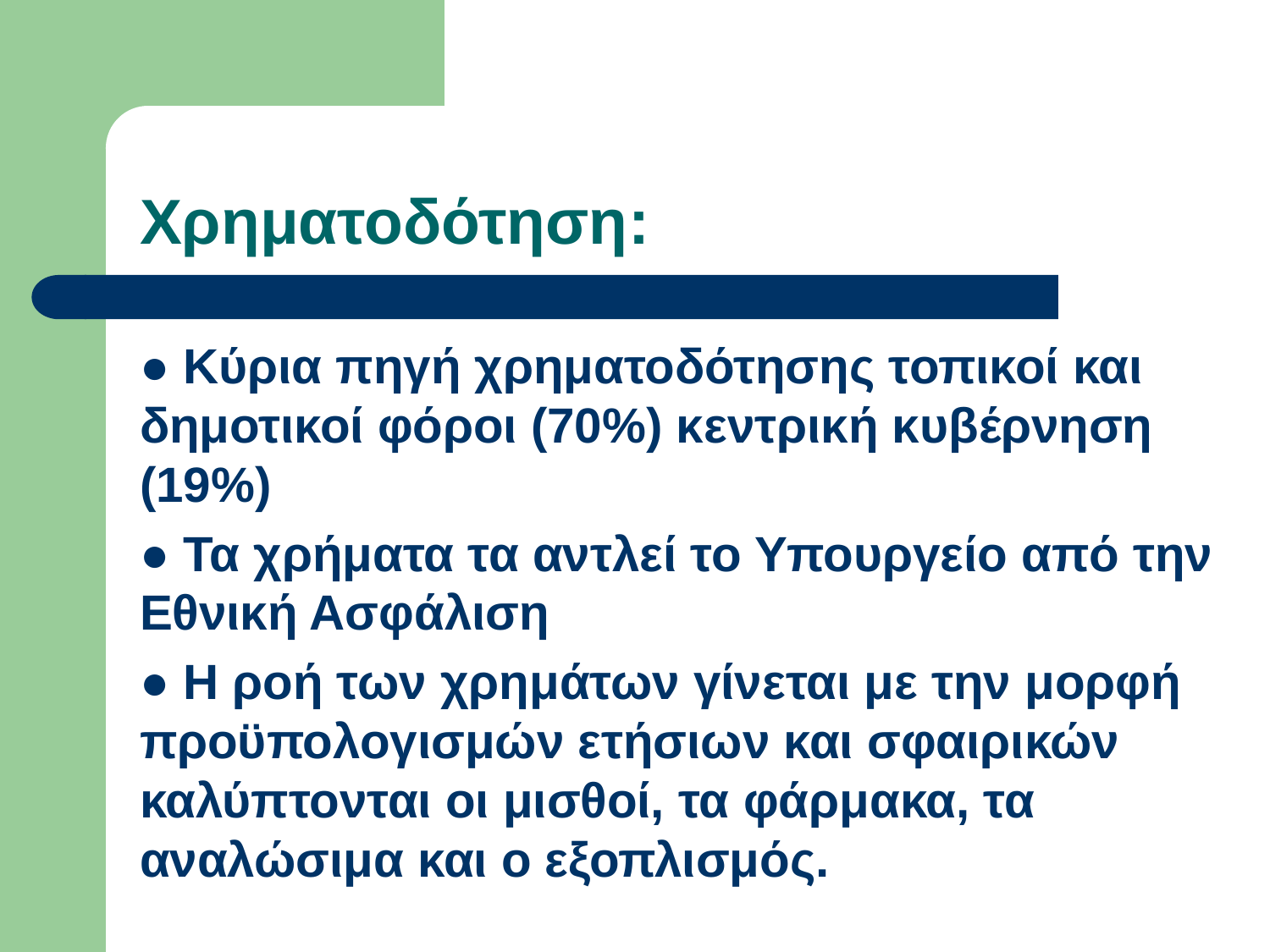

# Χρηματοδότηση:
● Κύρια πηγή χρηματοδότησης τοπικοί και δημοτικοί φόροι (70%) κεντρική κυβέρνηση (19%)
● Τα χρήματα τα αντλεί το Υπουργείο από την Εθνική Ασφάλιση
● Η ροή των χρημάτων γίνεται με την μορφή προϋπολογισμών ετήσιων και σφαιρικών καλύπτονται οι μισθοί, τα φάρμακα, τα αναλώσιμα και ο εξοπλισμός.